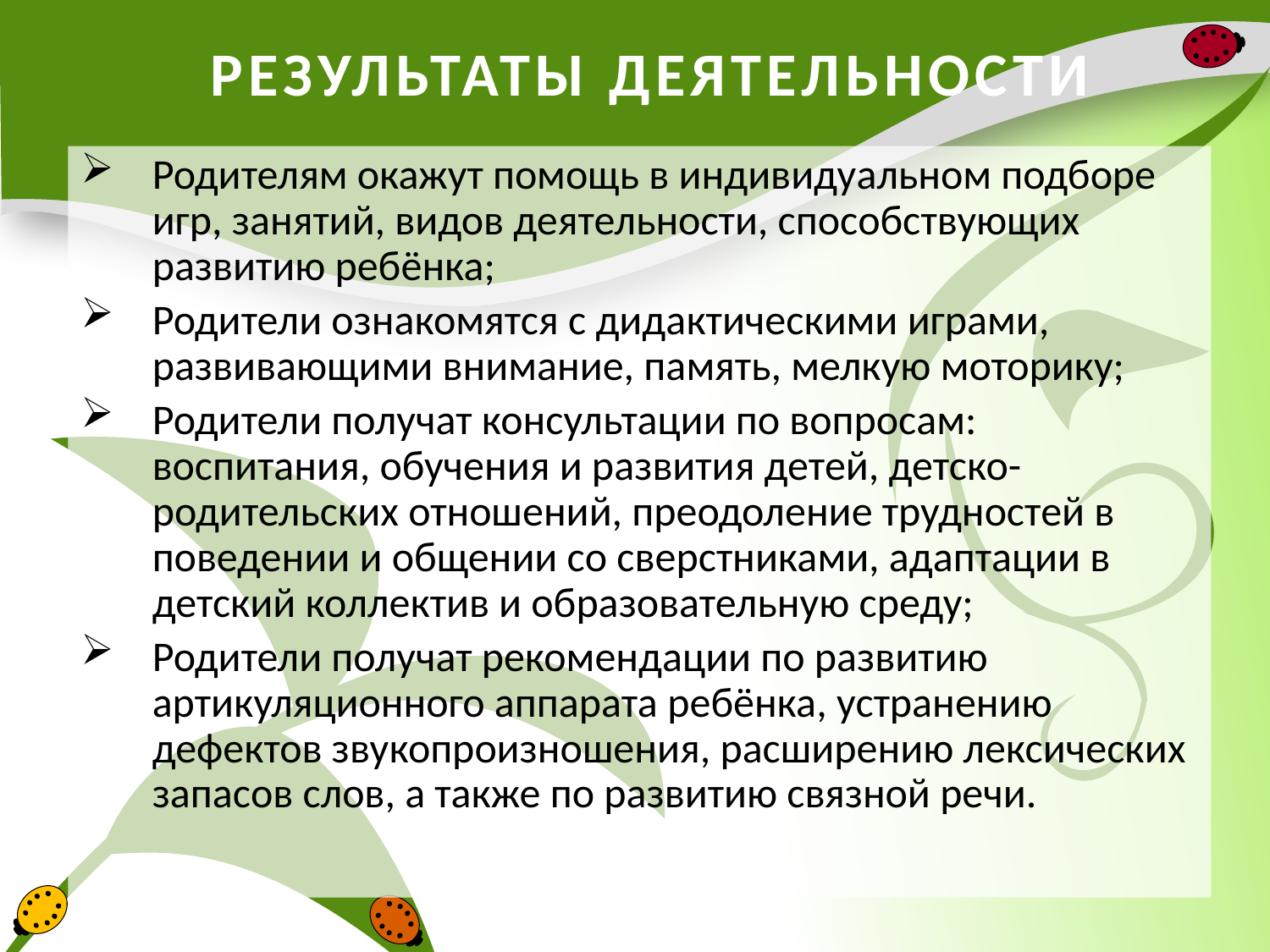

# РЕЗУЛЬТАТЫ ДЕЯТЕЛЬНОСТИ
Родителям окажут помощь в индивидуальном подборе игр, занятий, видов деятельности, способствующих развитию ребёнка;
Родители ознакомятся с дидактическими играми, развивающими внимание, память, мелкую моторику;
Родители получат консультации по вопросам: воспитания, обучения и развития детей, детско-родительских отношений, преодоление трудностей в поведении и общении со сверстниками, адаптации в детский коллектив и образовательную среду;
Родители получат рекомендации по развитию артикуляционного аппарата ребёнка, устранению дефектов звукопроизношения, расширению лексических запасов слов, а также по развитию связной речи.